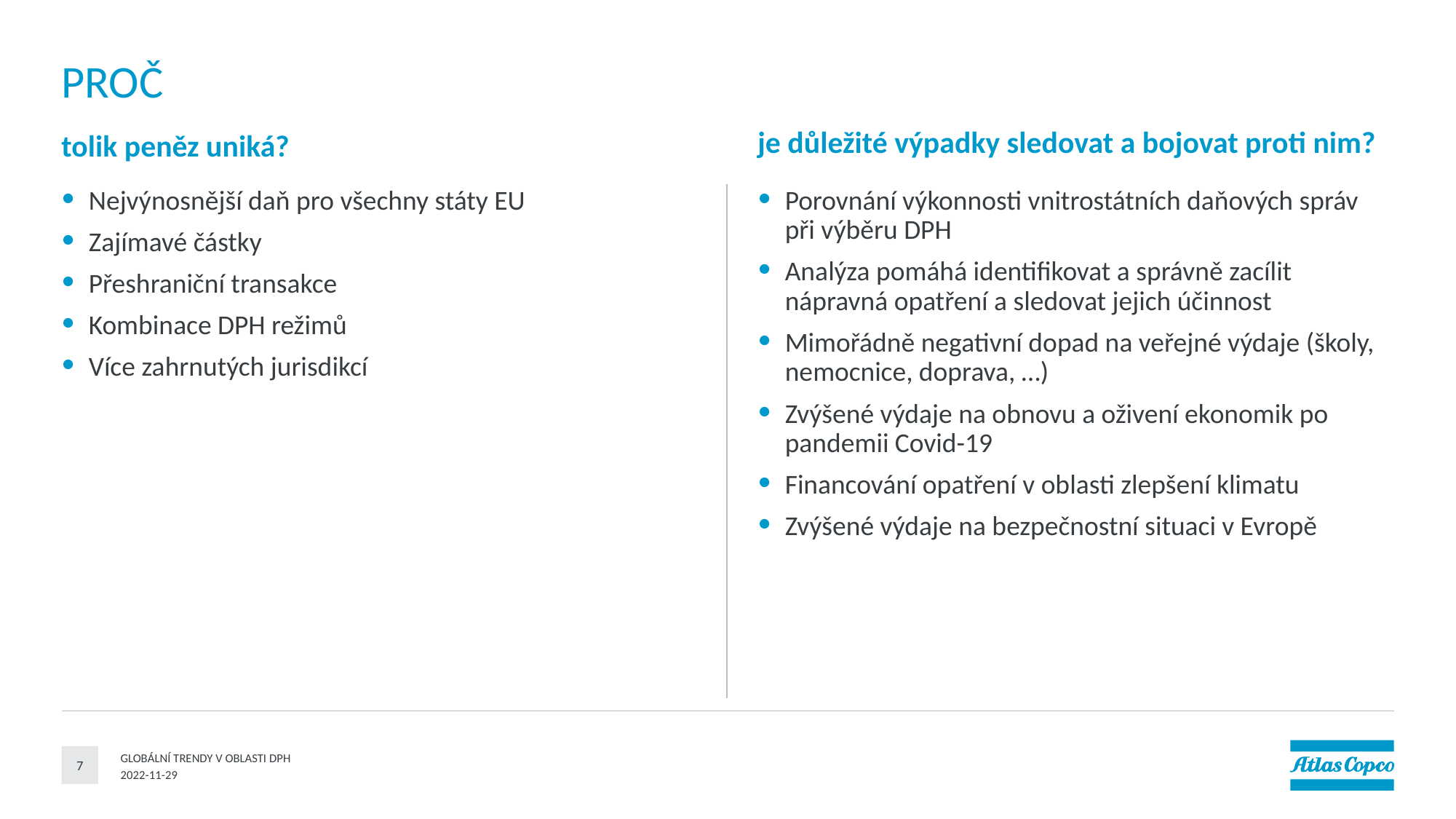

# PROČ
je důležité výpadky sledovat a bojovat proti nim?
tolik peněz uniká?
Nejvýnosnější daň pro všechny státy EU
Zajímavé částky
Přeshraniční transakce
Kombinace DPH režimů
Více zahrnutých jurisdikcí
Porovnání výkonnosti vnitrostátních daňových správ při výběru DPH
Analýza pomáhá identifikovat a správně zacílit nápravná opatření a sledovat jejich účinnost
Mimořádně negativní dopad na veřejné výdaje (školy, nemocnice, doprava, …)
Zvýšené výdaje na obnovu a oživení ekonomik po pandemii Covid-19
Financování opatření v oblasti zlepšení klimatu
Zvýšené výdaje na bezpečnostní situaci v Evropě

7
GLOBÁLNÍ TRENDY V OBLASTI DPH
2022-11-29